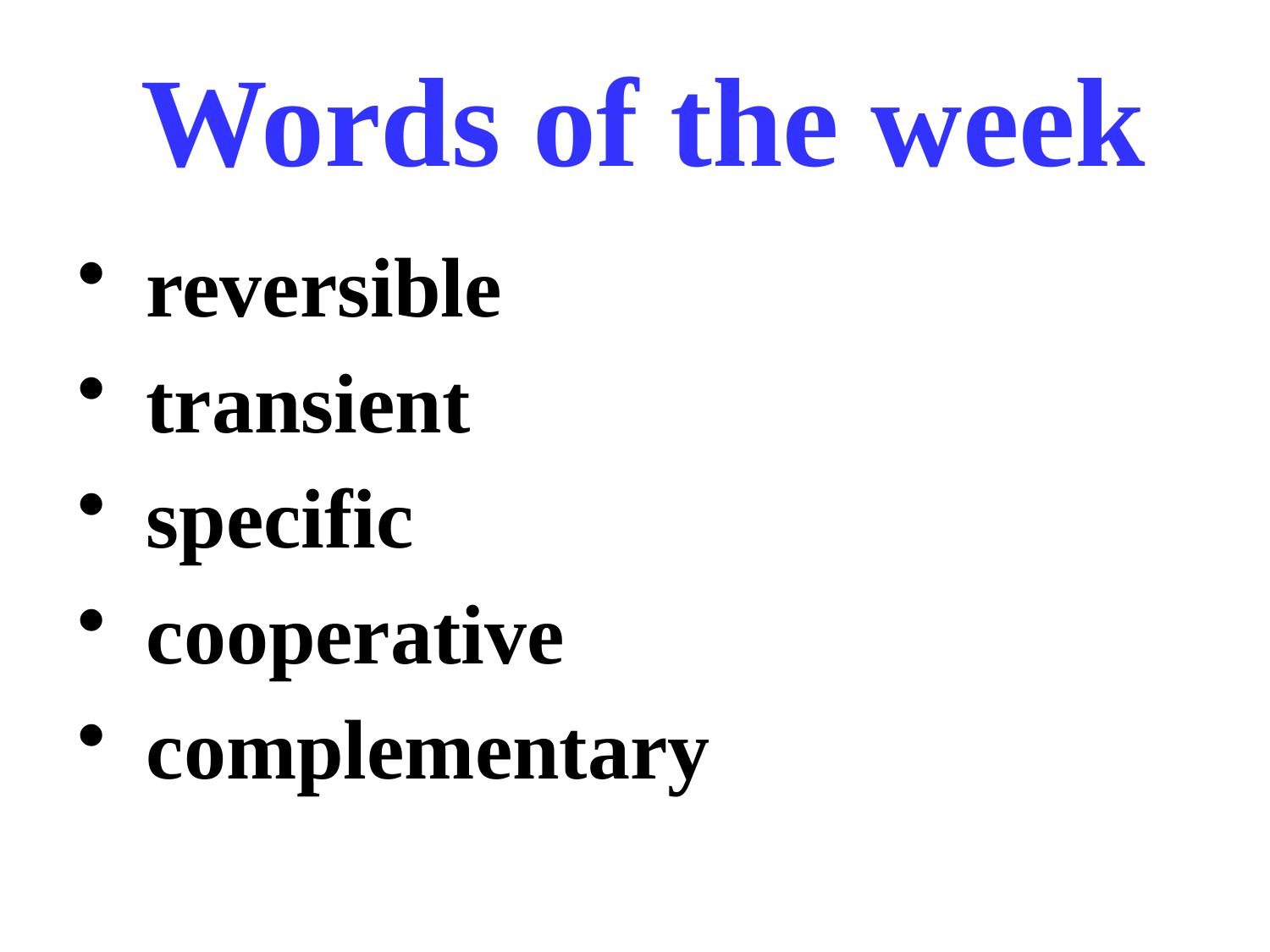

# Words of the week
 reversible
 transient
 specific
 cooperative
 complementary